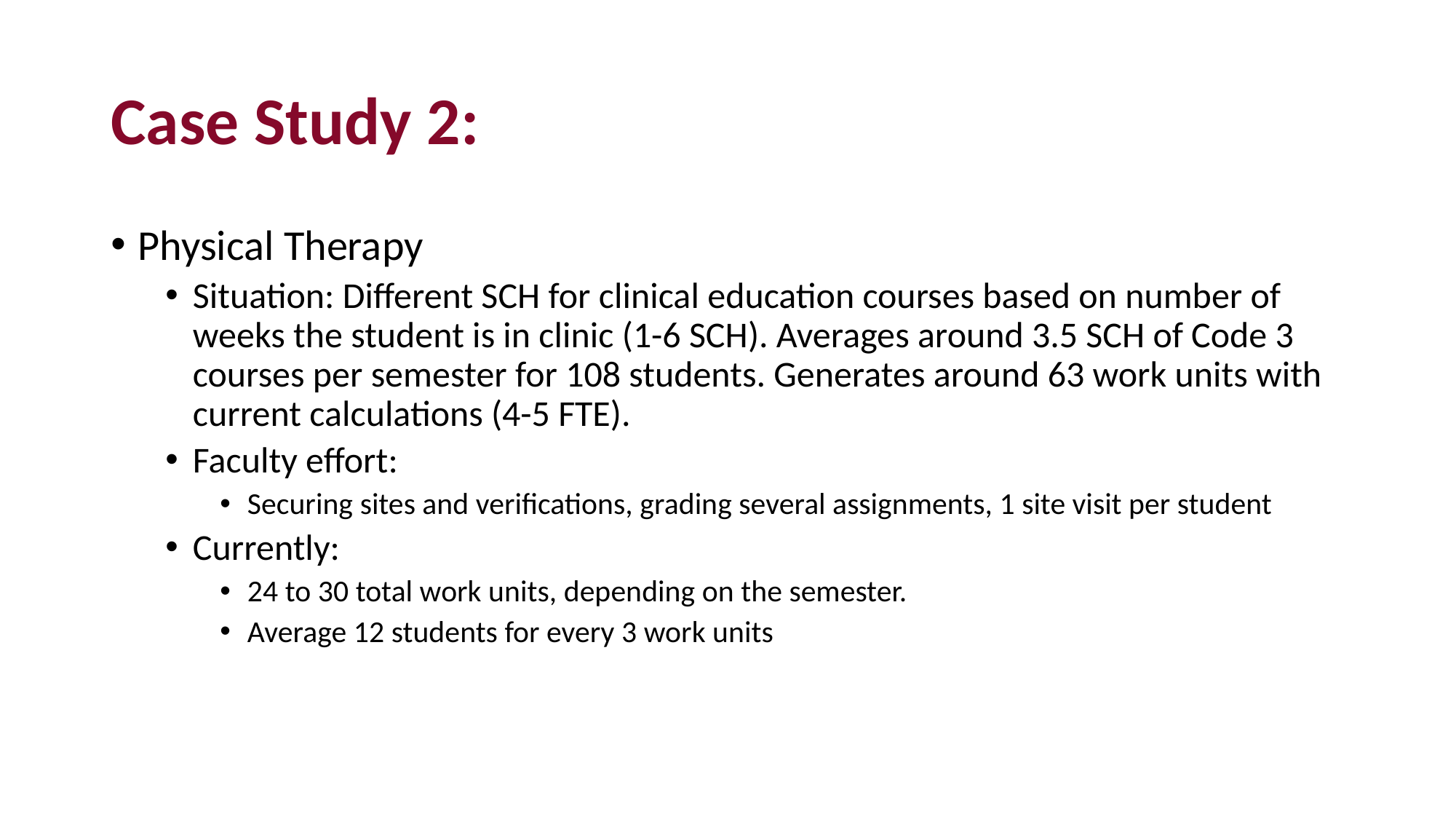

# Case Study 2:
Physical Therapy
Situation: Different SCH for clinical education courses based on number of weeks the student is in clinic (1-6 SCH). Averages around 3.5 SCH of Code 3 courses per semester for 108 students. Generates around 63 work units with current calculations (4-5 FTE).
Faculty effort:
Securing sites and verifications, grading several assignments, 1 site visit per student
Currently:
24 to 30 total work units, depending on the semester.
Average 12 students for every 3 work units